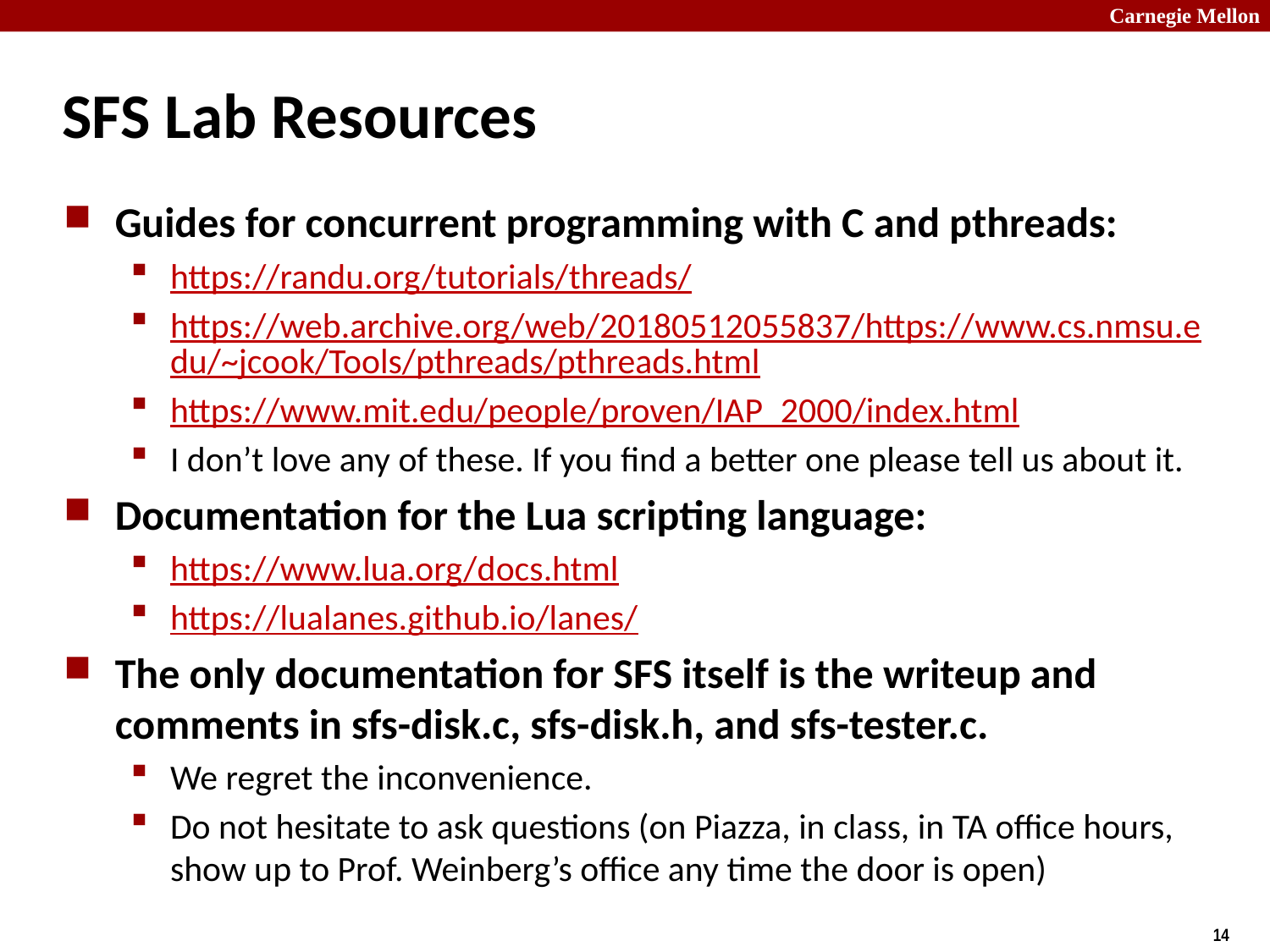

# SFS Lab Resources
Guides for concurrent programming with C and pthreads:
https://randu.org/tutorials/threads/
https://web.archive.org/web/20180512055837/https://www.cs.nmsu.edu/~jcook/Tools/pthreads/pthreads.html
https://www.mit.edu/people/proven/IAP_2000/index.html
I don’t love any of these. If you find a better one please tell us about it.
Documentation for the Lua scripting language:
https://www.lua.org/docs.html
https://lualanes.github.io/lanes/
The only documentation for SFS itself is the writeup and comments in sfs-disk.c, sfs-disk.h, and sfs-tester.c.
We regret the inconvenience.
Do not hesitate to ask questions (on Piazza, in class, in TA office hours, show up to Prof. Weinberg’s office any time the door is open)